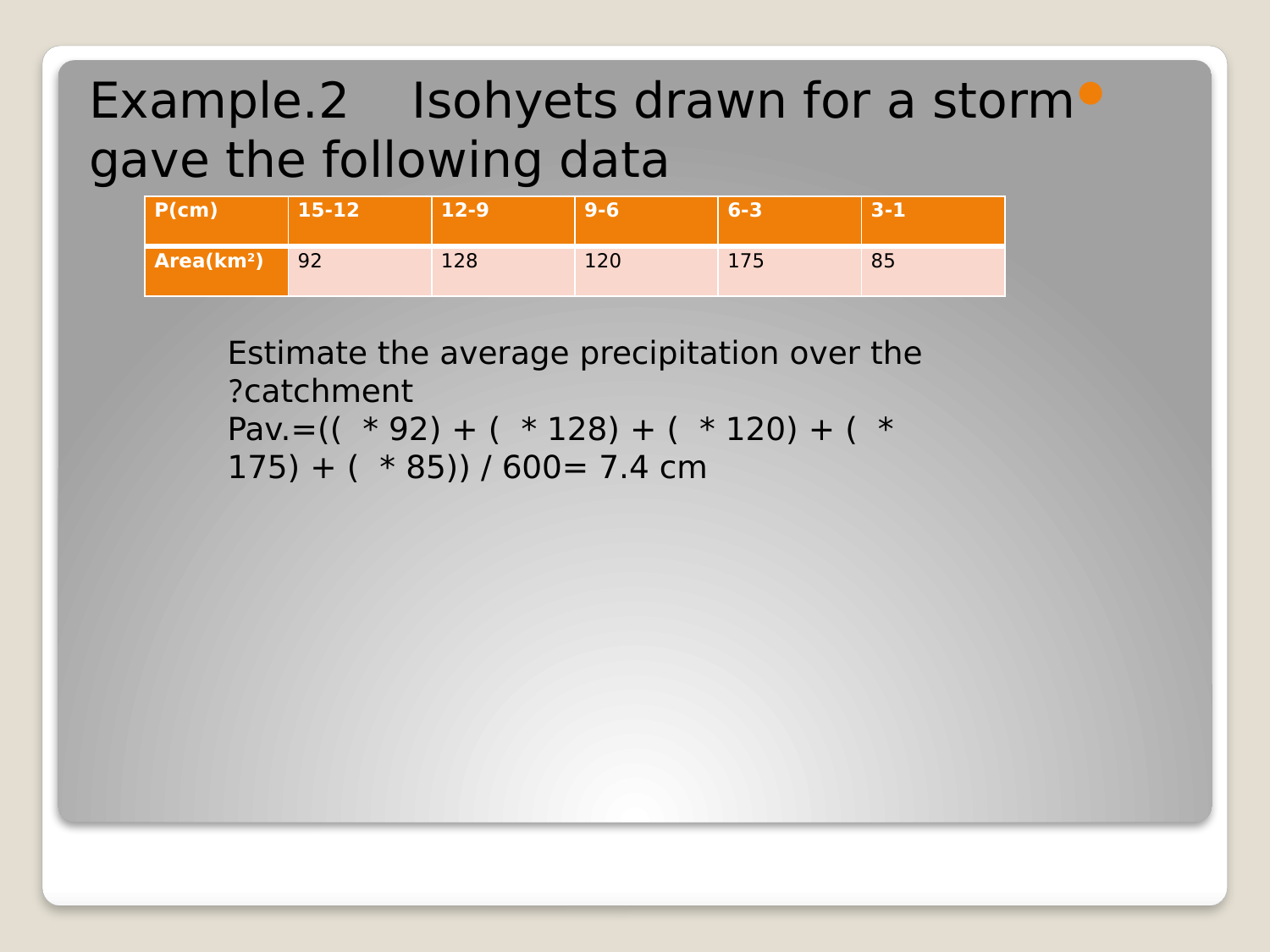

Example.2    Isohyets drawn for a storm gave the following data

| P(cm) | 15-12 | 12-9 | 9-6 | 6-3 | 3-1 |
| --- | --- | --- | --- | --- | --- |
| Area(km2) | 92 | 128 | 120 | 175 | 85 |
Estimate the average precipitation over the catchment?
Pav.=((  * 92) + (  * 128) + (  * 120) + (  * 175) + (  * 85)) / 600= 7.4 cm